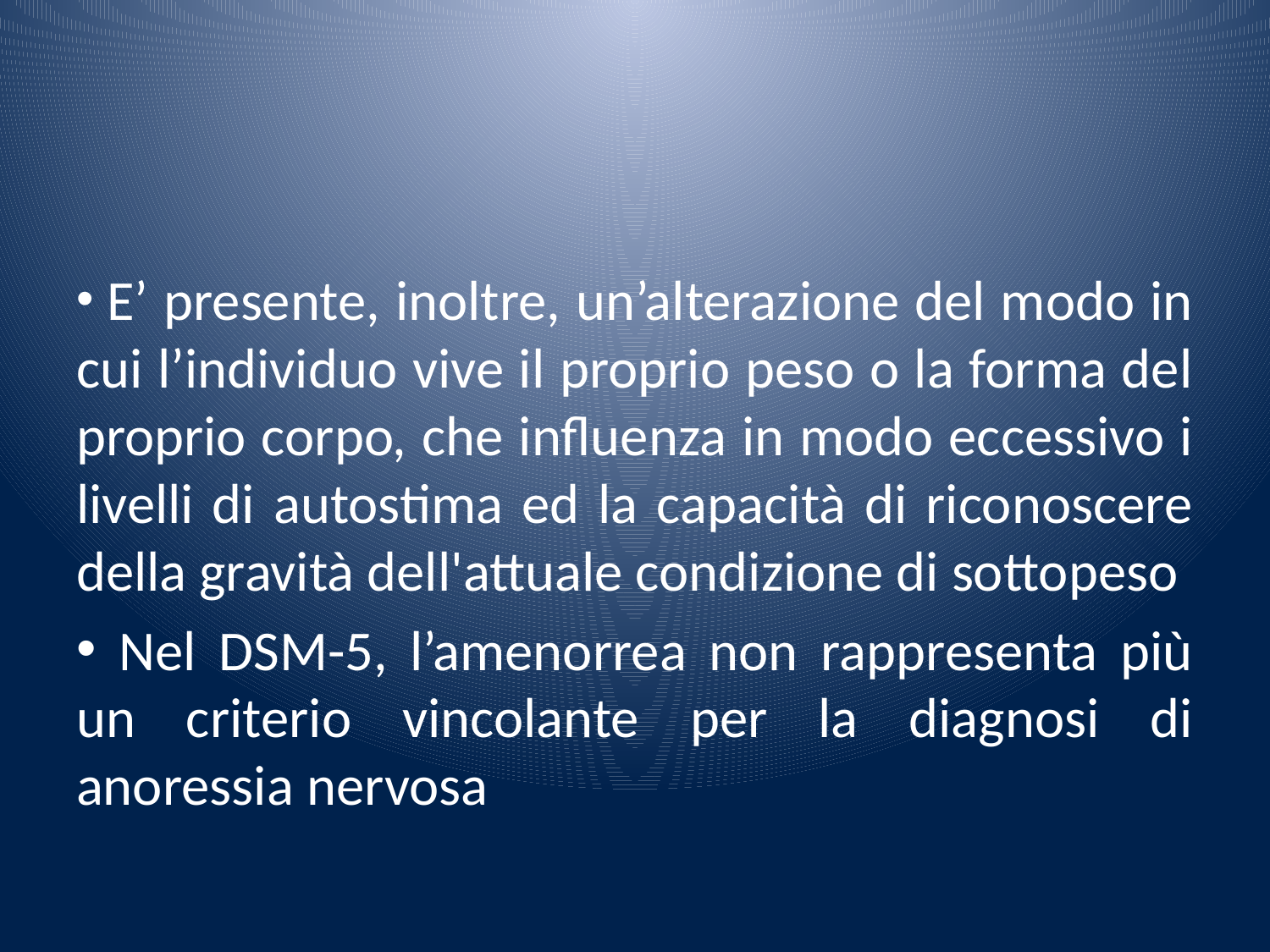

#
 E’ presente, inoltre, un’alterazione del modo in cui l’individuo vive il proprio peso o la forma del proprio corpo, che influenza in modo eccessivo i livelli di autostima ed la capacità di riconoscere della gravità dell'attuale condizione di sottopeso
 Nel DSM-5, l’amenorrea non rappresenta più un criterio vincolante per la diagnosi di anoressia nervosa